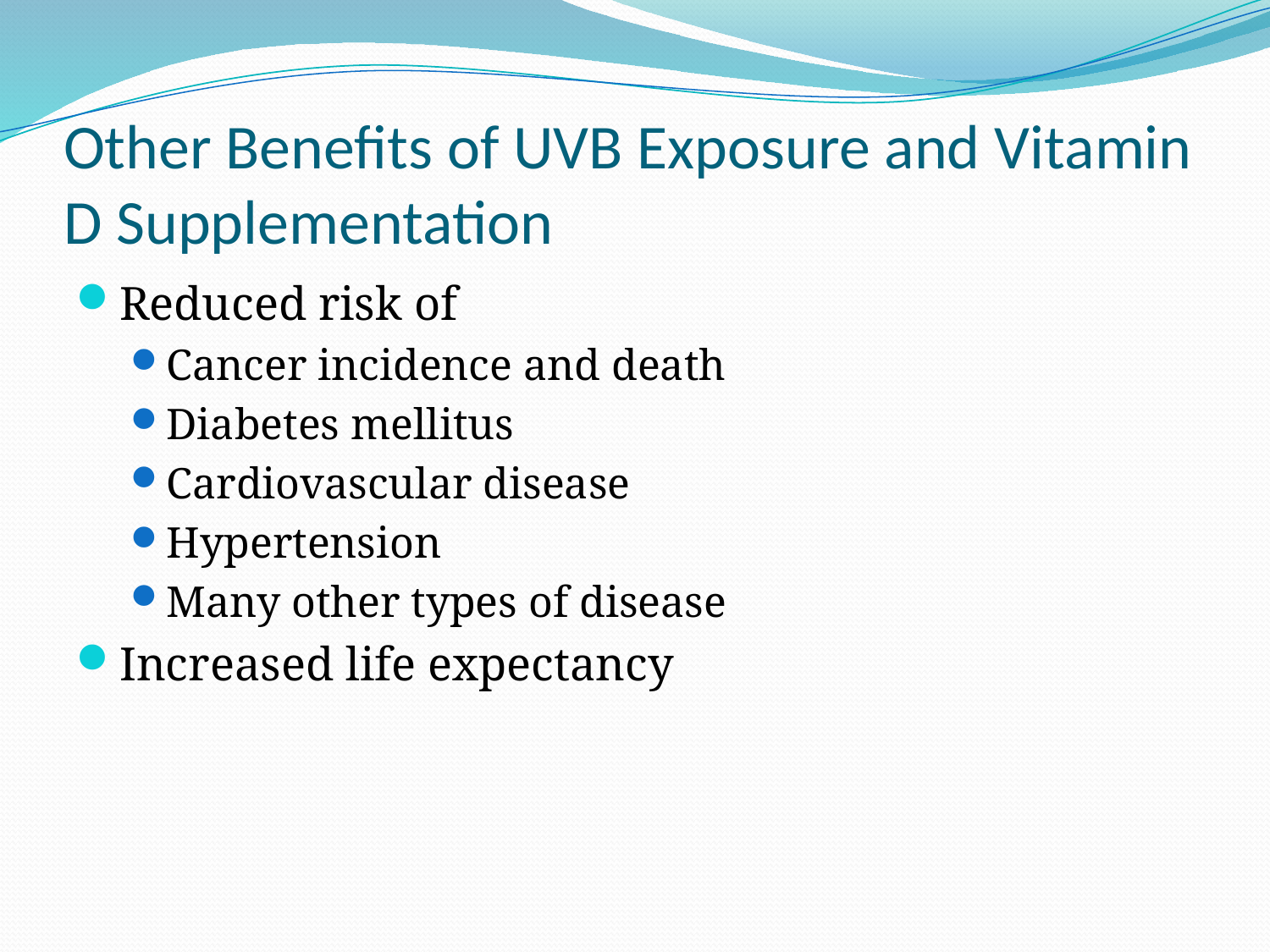

# Other Benefits of UVB Exposure and Vitamin D Supplementation
Reduced risk of
Cancer incidence and death
Diabetes mellitus
Cardiovascular disease
Hypertension
Many other types of disease
Increased life expectancy